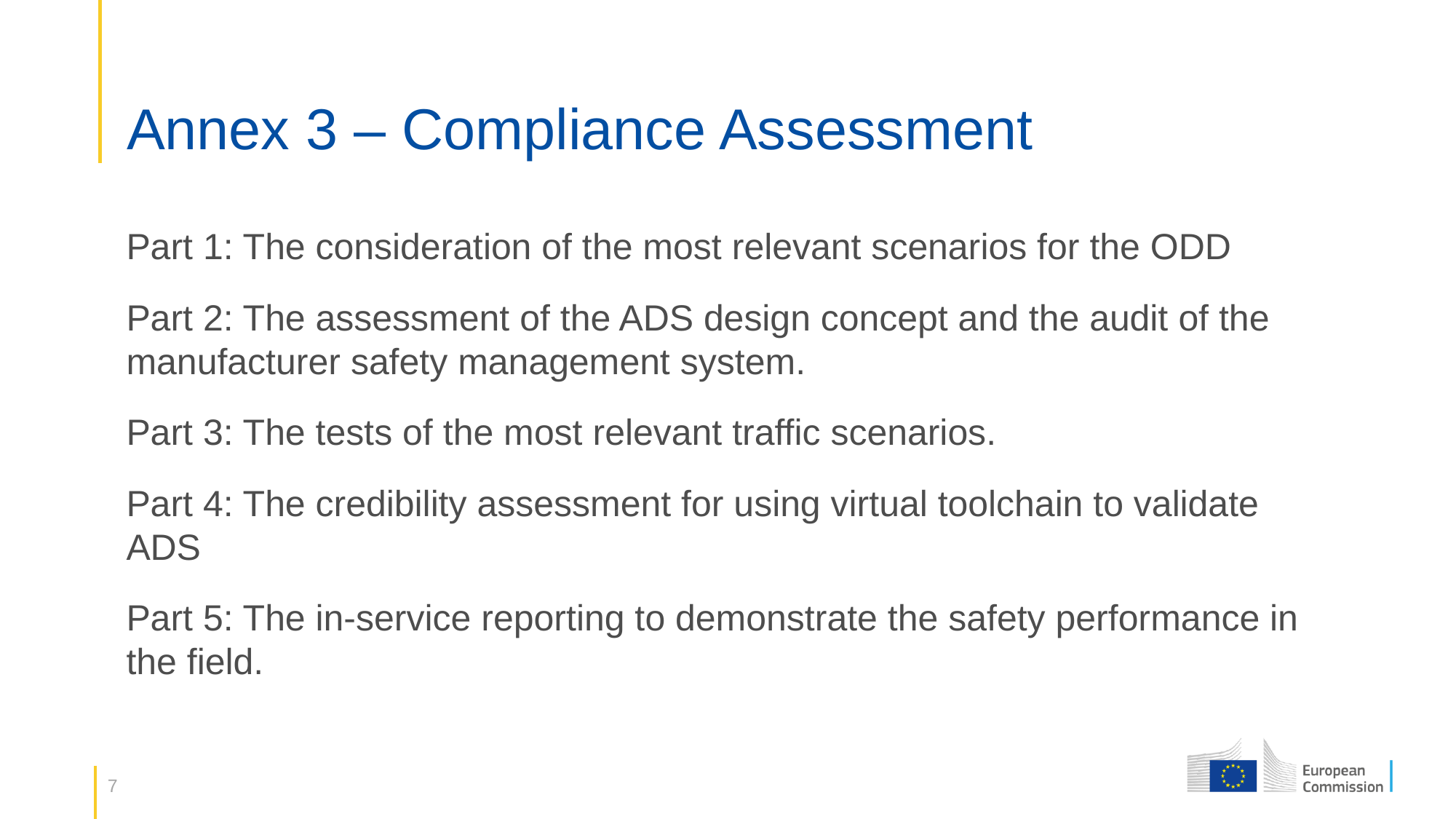

# Annex 3 – Compliance Assessment
Part 1: The consideration of the most relevant scenarios for the ODD
Part 2: The assessment of the ADS design concept and the audit of the manufacturer safety management system.
Part 3: The tests of the most relevant traffic scenarios.
Part 4: The credibility assessment for using virtual toolchain to validate ADS
Part 5: The in-service reporting to demonstrate the safety performance in the field.